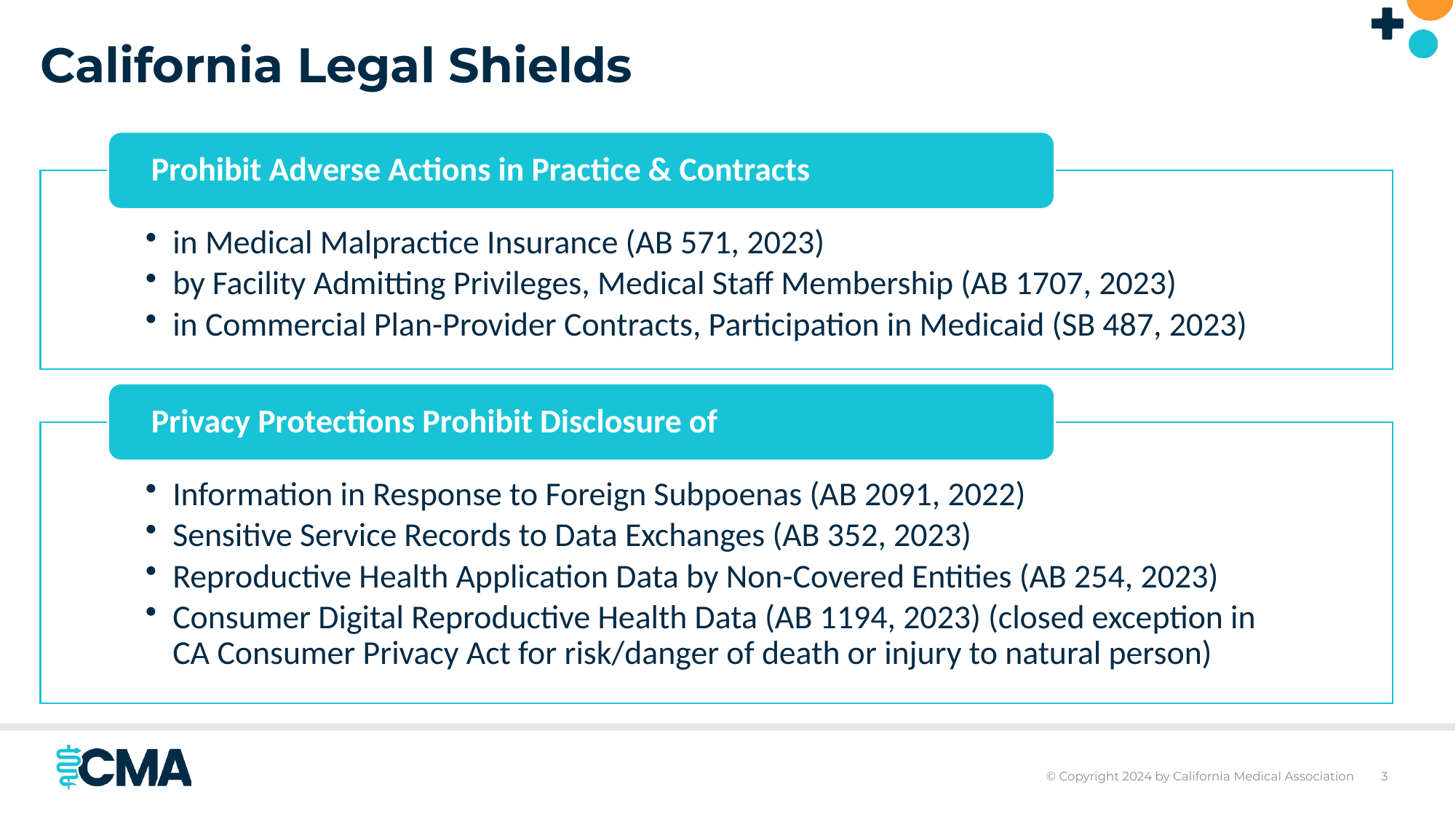

# California Legal Shields
in Medical Malpractice Insurance (AB 571, 2023)
by Facility Admitting Privileges, Medical Staff Membership (AB 1707, 2023)
in Commercial Plan-Provider Contracts, Participation in Medicaid (SB 487, 2023)
Prohibit Adverse Actions in Practice & Contracts
Information in Response to Foreign Subpoenas (AB 2091, 2022)
Sensitive Service Records to Data Exchanges (AB 352, 2023)
Reproductive Health Application Data by Non-Covered Entities (AB 254, 2023)
Consumer Digital Reproductive Health Data (AB 1194, 2023) (closed exception in CA Consumer Privacy Act for risk/danger of death or injury to natural person)
Privacy Protections Prohibit Disclosure of